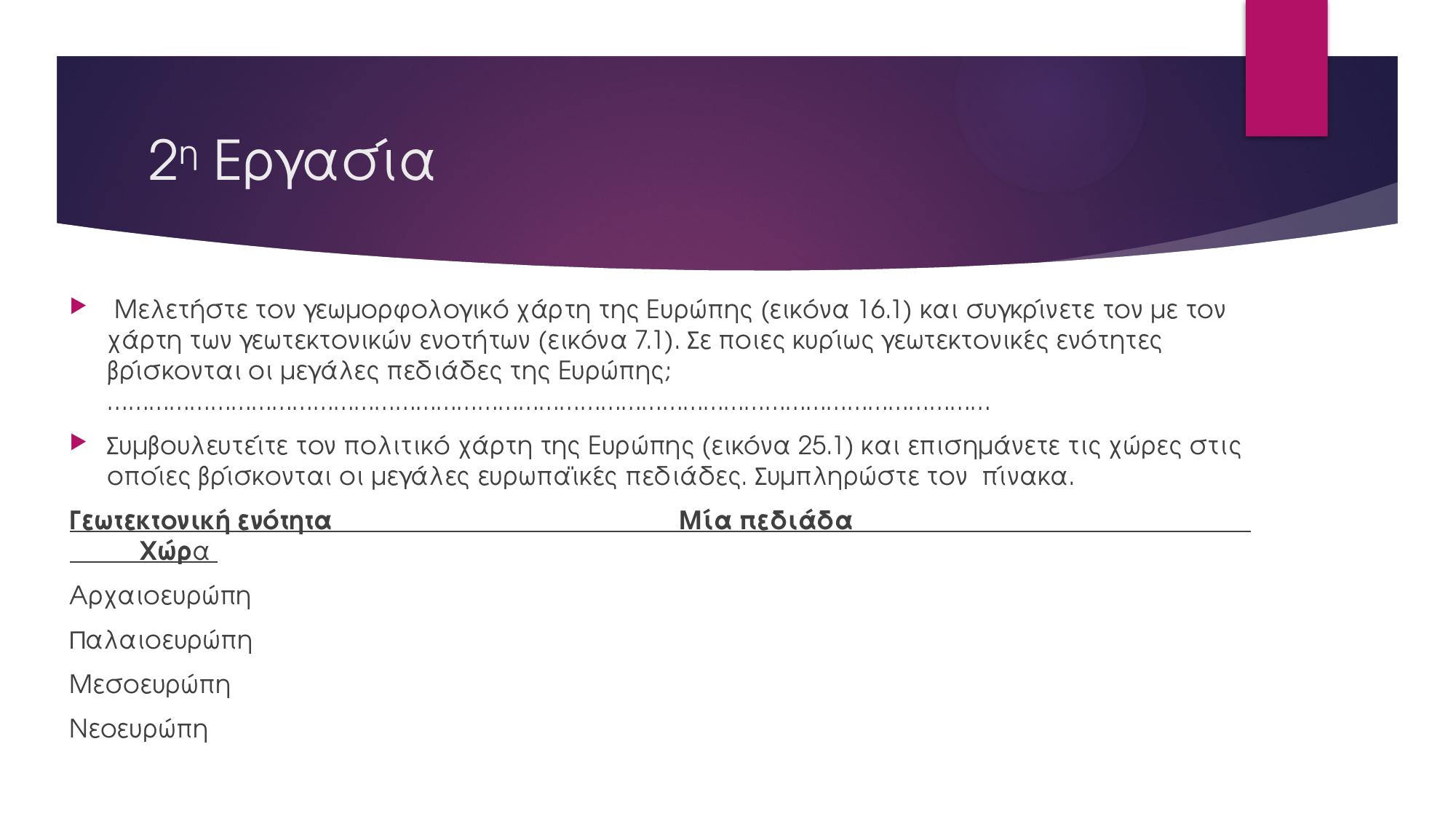

# 2η Εργασία
 Μελετήστε τον γεωμορφολογικό χάρτη της Ευρώπης (εικόνα 16.1) και συγκρίνετε τον με τον χάρτη των γεωτεκτονικών ενοτήτων (εικόνα 7.1). Σε ποιες κυρίως γεωτεκτονικές ενότητες βρίσκονται οι μεγάλες πεδιάδες της Ευρώπης;…………………………………………………………………………………………………………………
Συμβουλευτείτε τον πολιτικό χάρτη της Ευρώπης (εικόνα 25.1) και επισημάνετε τις χώρες στις οποίες βρίσκονται οι μεγάλες ευρωπαϊκές πεδιάδες. Συμπληρώστε τον  πίνακα.
Γεωτεκτονική ενότητα                                                 Μία πεδιάδα                                                                   Χώρα
Αρχαιοευρώπη
Παλαιοευρώπη
Μεσοευρώπη
Νεοευρώπη